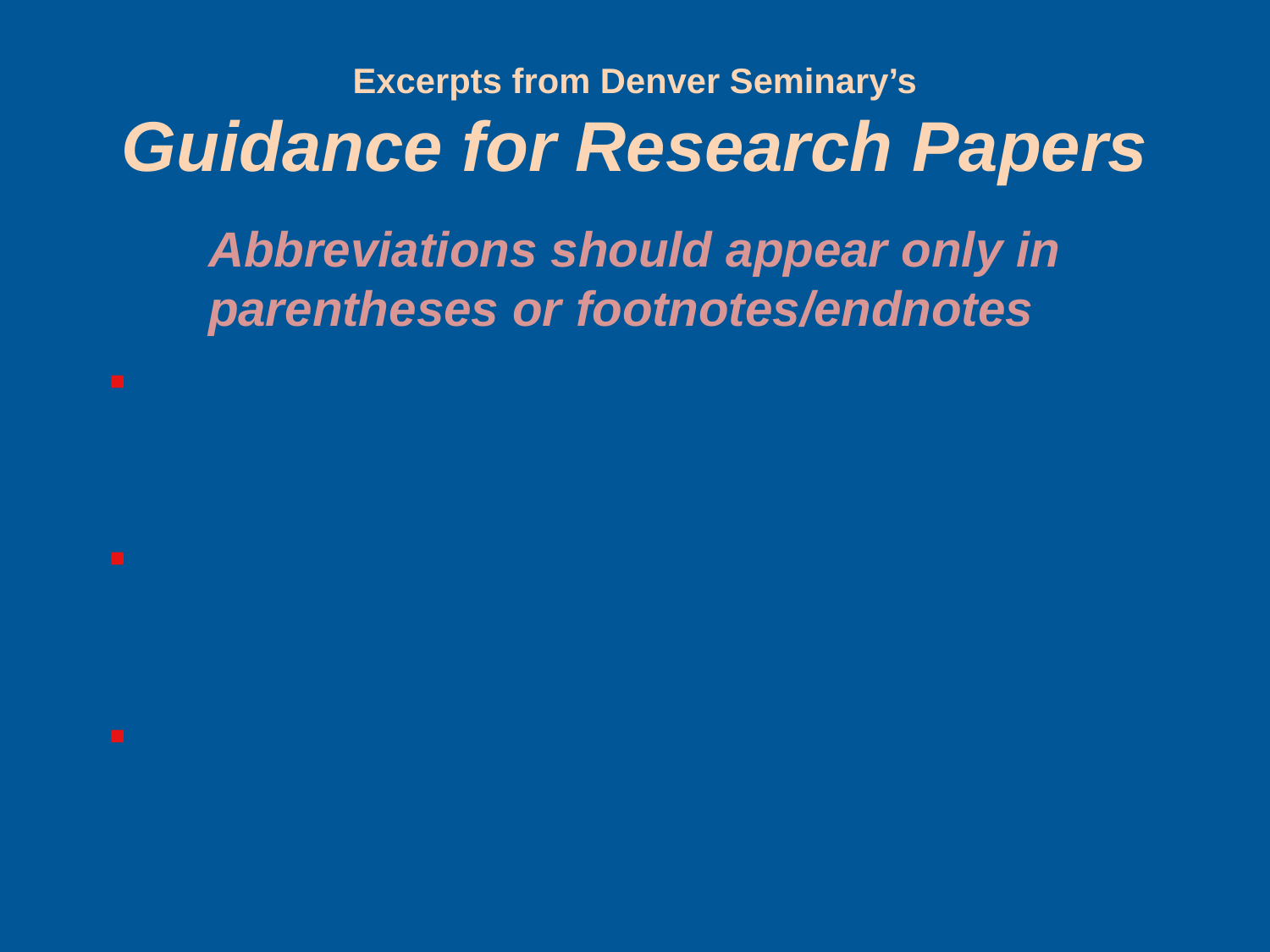

Excerpts from Denver Seminary’s
Guidance for Research Papers
Abbreviations should appear only in parentheses or footnotes/endnotes

The main examples of this will be with “verse(s),” “chapter(s),” and the names of biblical or extra-biblical books.

In the regular text of a paper, write “In verses 8-10 we read . . .” but in parentheses or footnotes, write “In vv. 8-10 we read . . . .”

In the text, write “Ezekiel 5:8. . .” but in parentheses or footnotes, write “Ezek. 5:8. . . .”